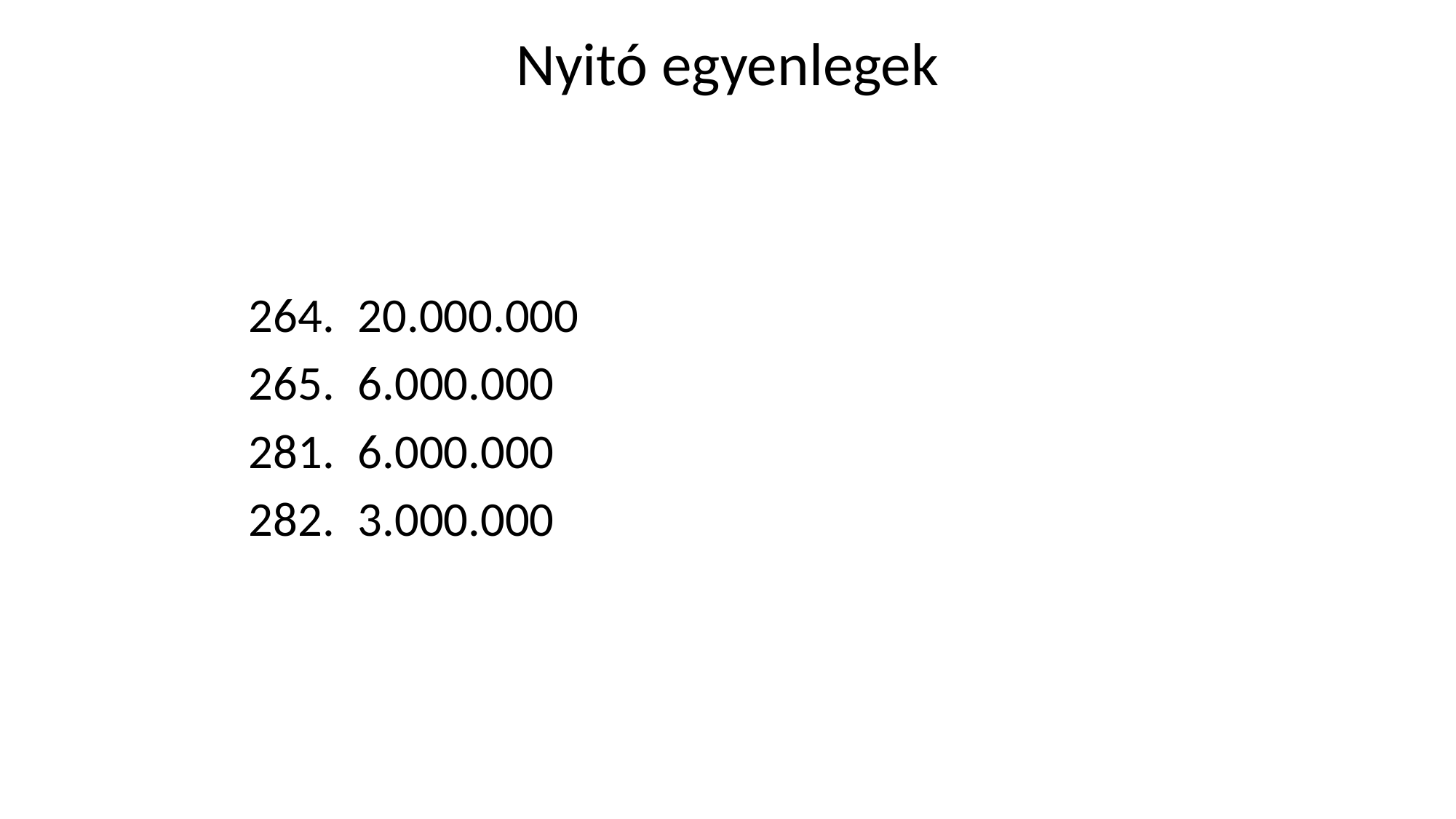

# Nyitó egyenlegek
264.	20.000.000
265.	6.000.000
281.	6.000.000
282.	3.000.000